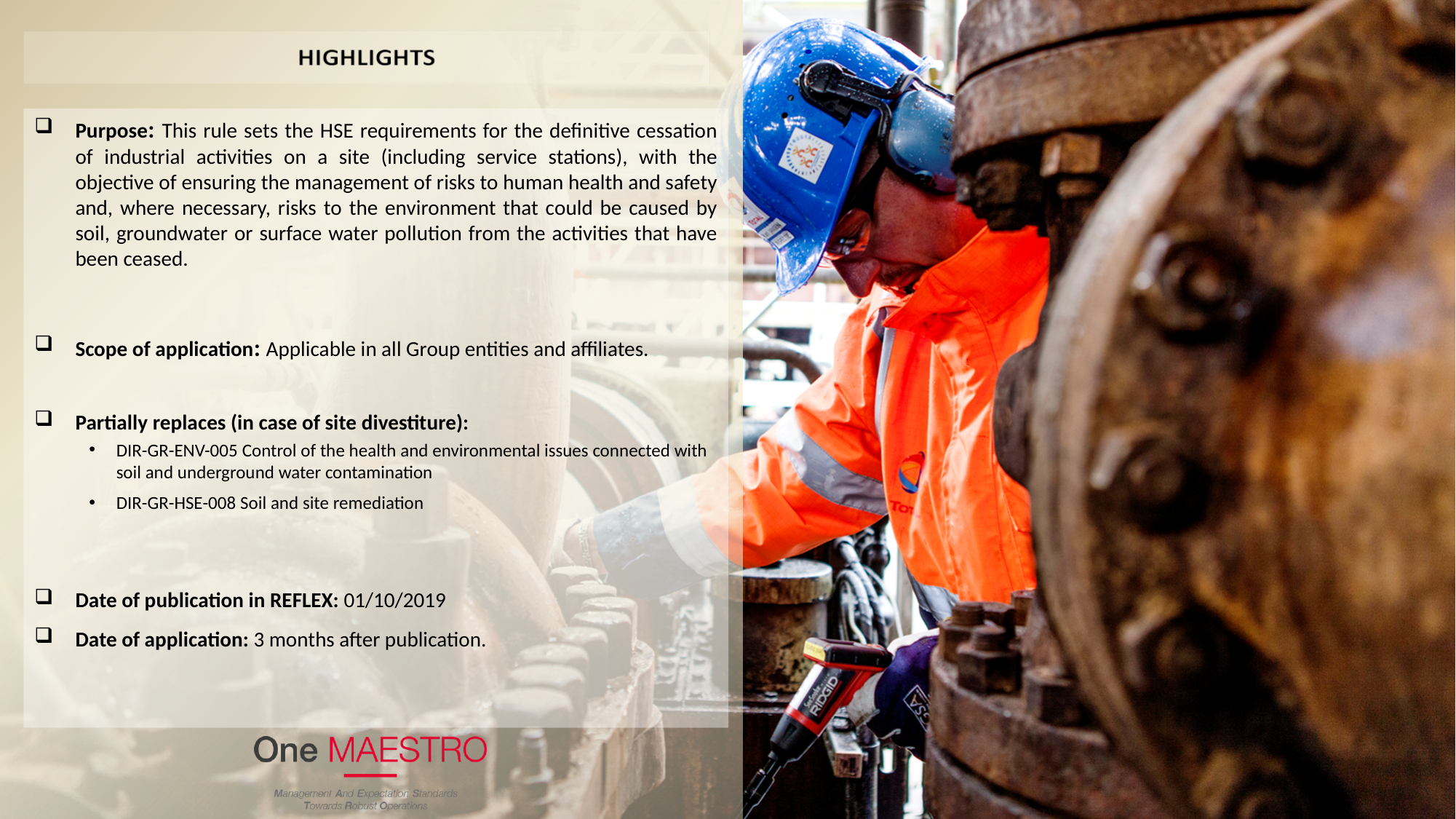

Purpose: This rule sets the HSE requirements for the definitive cessation of industrial activities on a site (including service stations), with the objective of ensuring the management of risks to human health and safety and, where necessary, risks to the environment that could be caused by soil, groundwater or surface water pollution from the activities that have been ceased.

Scope of application: Applicable in all Group entities and affiliates.

Partially replaces (in case of site divestiture):
DIR-GR-ENV-005 Control of the health and environmental issues connected with soil and underground water contamination
DIR-GR-HSE-008 Soil and site remediation

Date of publication in REFLEX: 01/10/2019
Date of application: 3 months after publication.